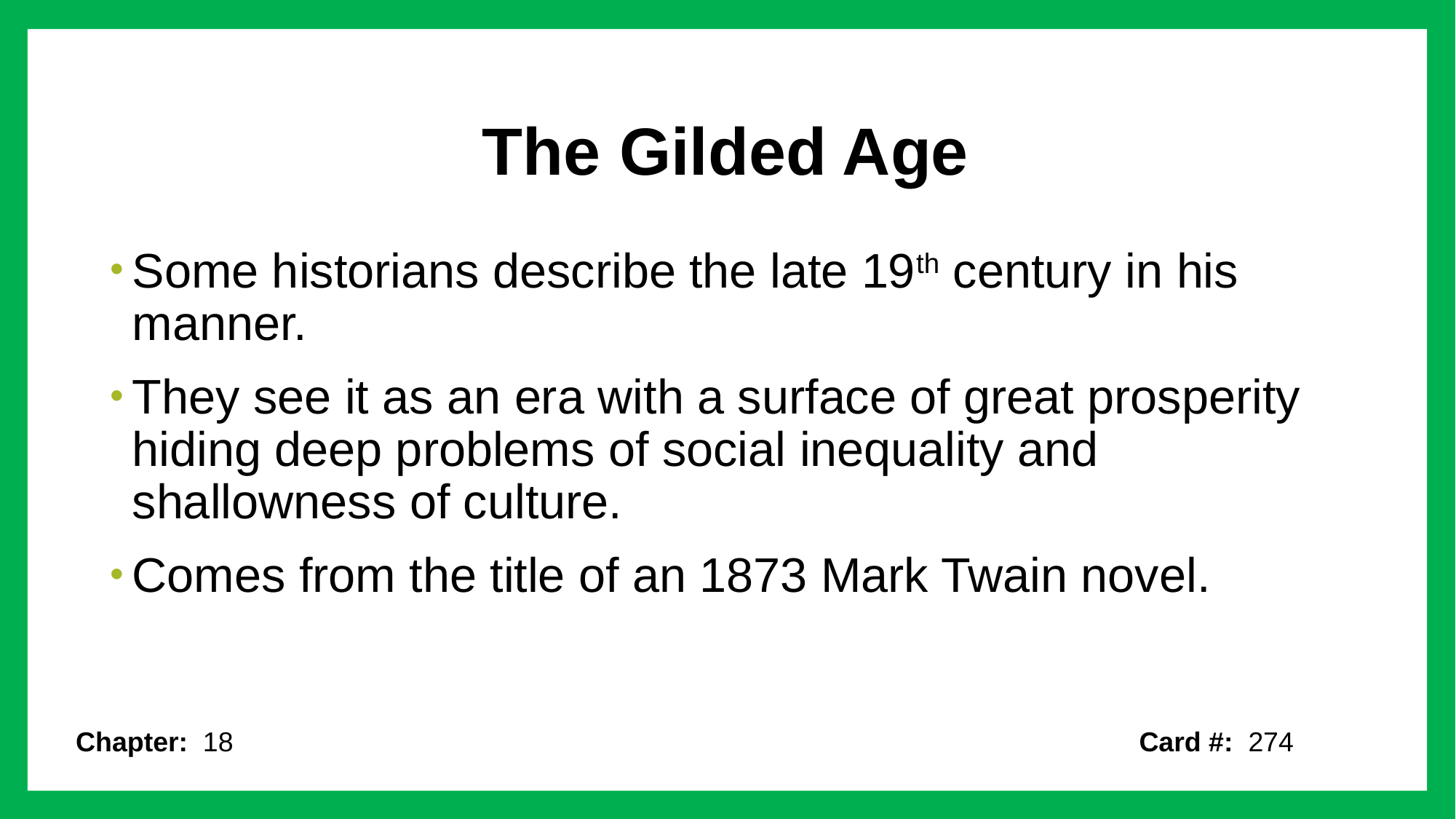

# The Gilded Age
Some historians describe the late 19th century in his manner.
They see it as an era with a surface of great prosperity hiding deep problems of social inequality and shallowness of culture.
Comes from the title of an 1873 Mark Twain novel.
Card #:  274
Chapter:  18